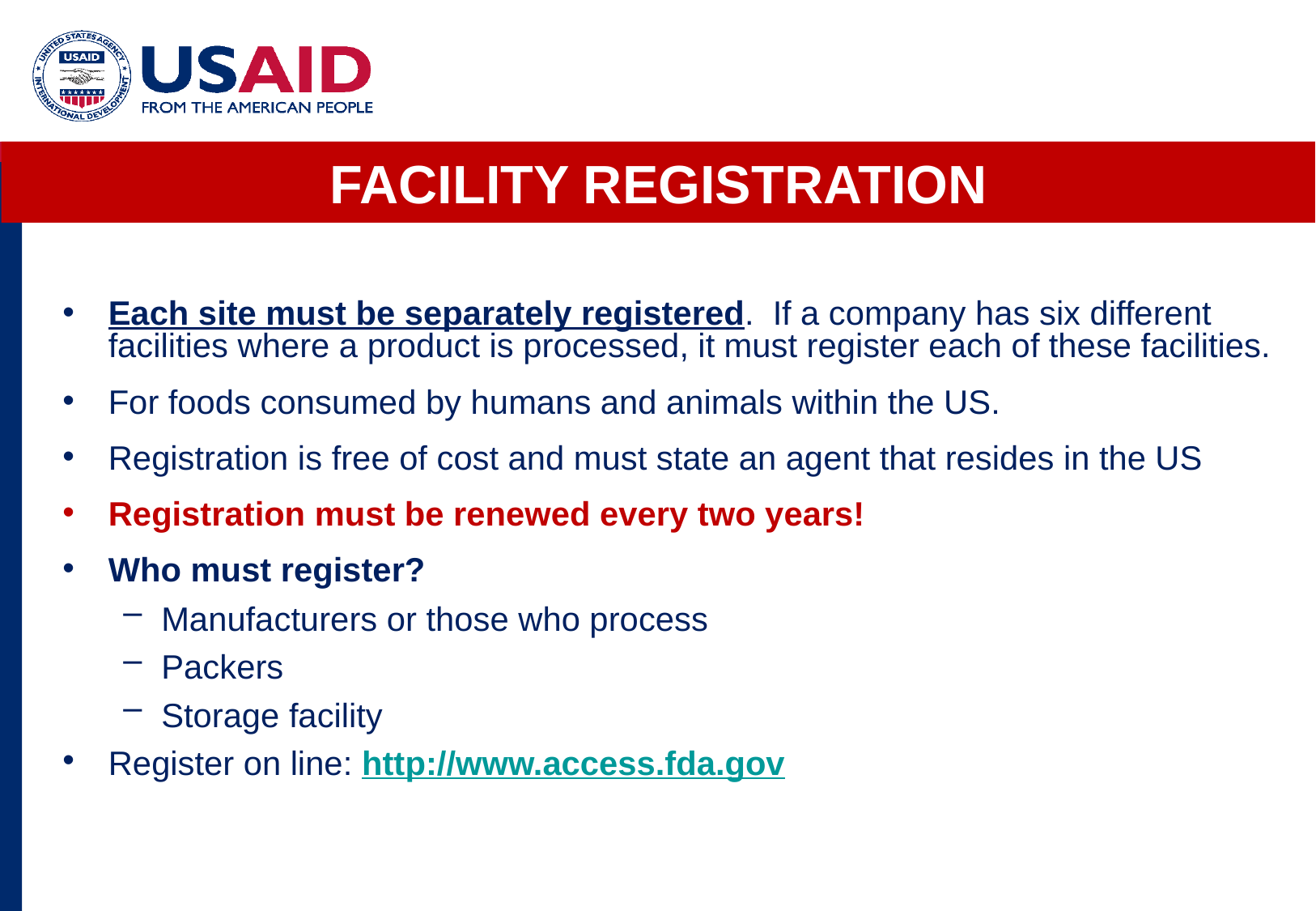

FACILITY REGISTRATION
Each site must be separately registered.  If a company has six different facilities where a product is processed, it must register each of these facilities.
For foods consumed by humans and animals within the US.
Registration is free of cost and must state an agent that resides in the US
Registration must be renewed every two years!
Who must register?
Manufacturers or those who process
Packers
Storage facility
Register on line: http://www.access.fda.gov